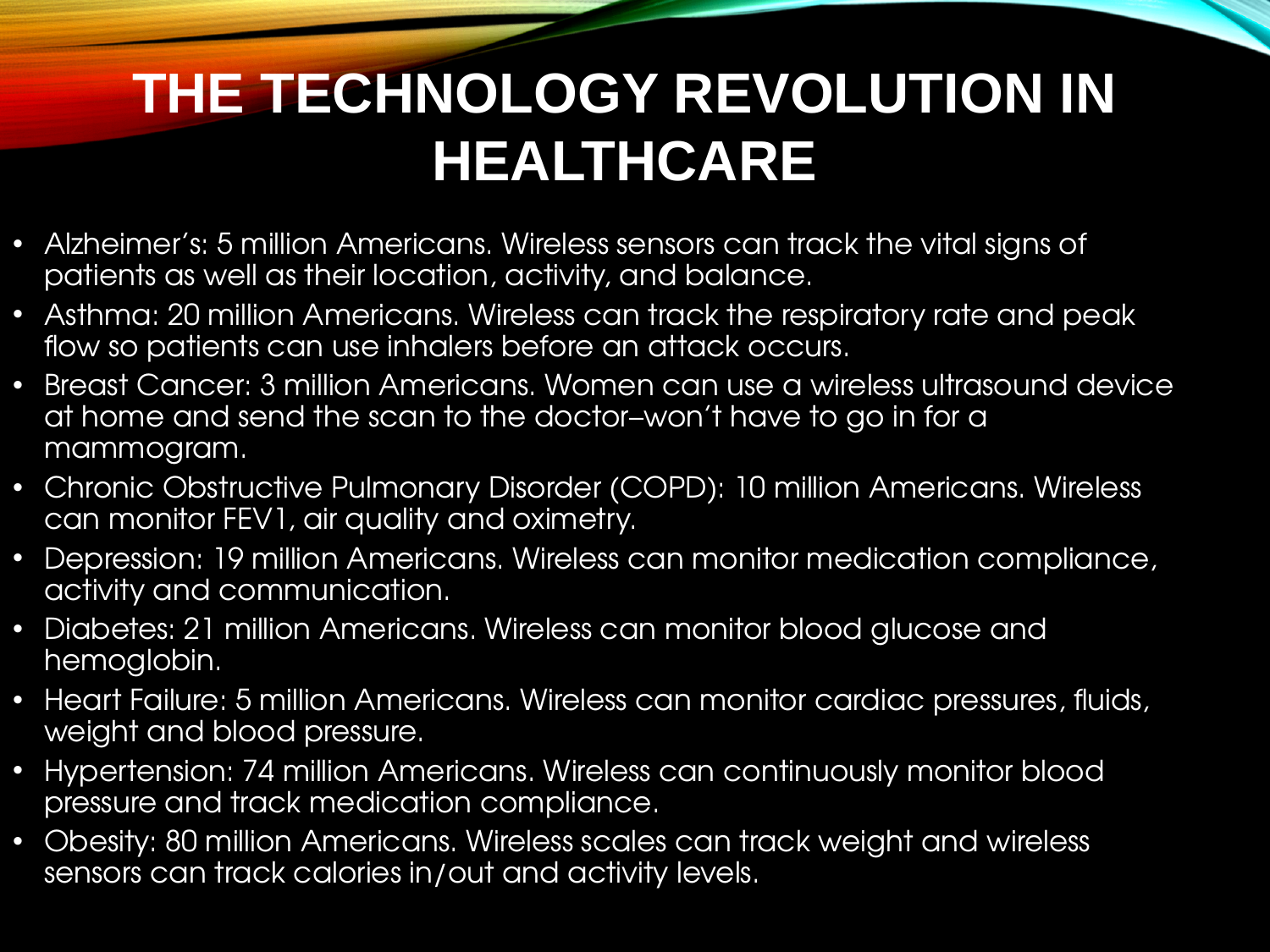

THE TECHNOLOGY REVOLUTION IN HEALTHCARE

Alzheimer’s: 5 million Americans. Wireless sensors can track the vital signs of patients as well as their location, activity, and balance.
Asthma: 20 million Americans. Wireless can track the respiratory rate and peak flow so patients can use inhalers before an attack occurs.
Breast Cancer: 3 million Americans. Women can use a wireless ultrasound device at home and send the scan to the doctor–won’t have to go in for a mammogram.
Chronic Obstructive Pulmonary Disorder (COPD): 10 million Americans. Wireless can monitor FEV1, air quality and oximetry.
Depression: 19 million Americans. Wireless can monitor medication compliance, activity and communication.
Diabetes: 21 million Americans. Wireless can monitor blood glucose and hemoglobin.
Heart Failure: 5 million Americans. Wireless can monitor cardiac pressures, fluids, weight and blood pressure.
Hypertension: 74 million Americans. Wireless can continuously monitor blood pressure and track medication compliance.
Obesity: 80 million Americans. Wireless scales can track weight and wireless sensors can track calories in/out and activity levels.